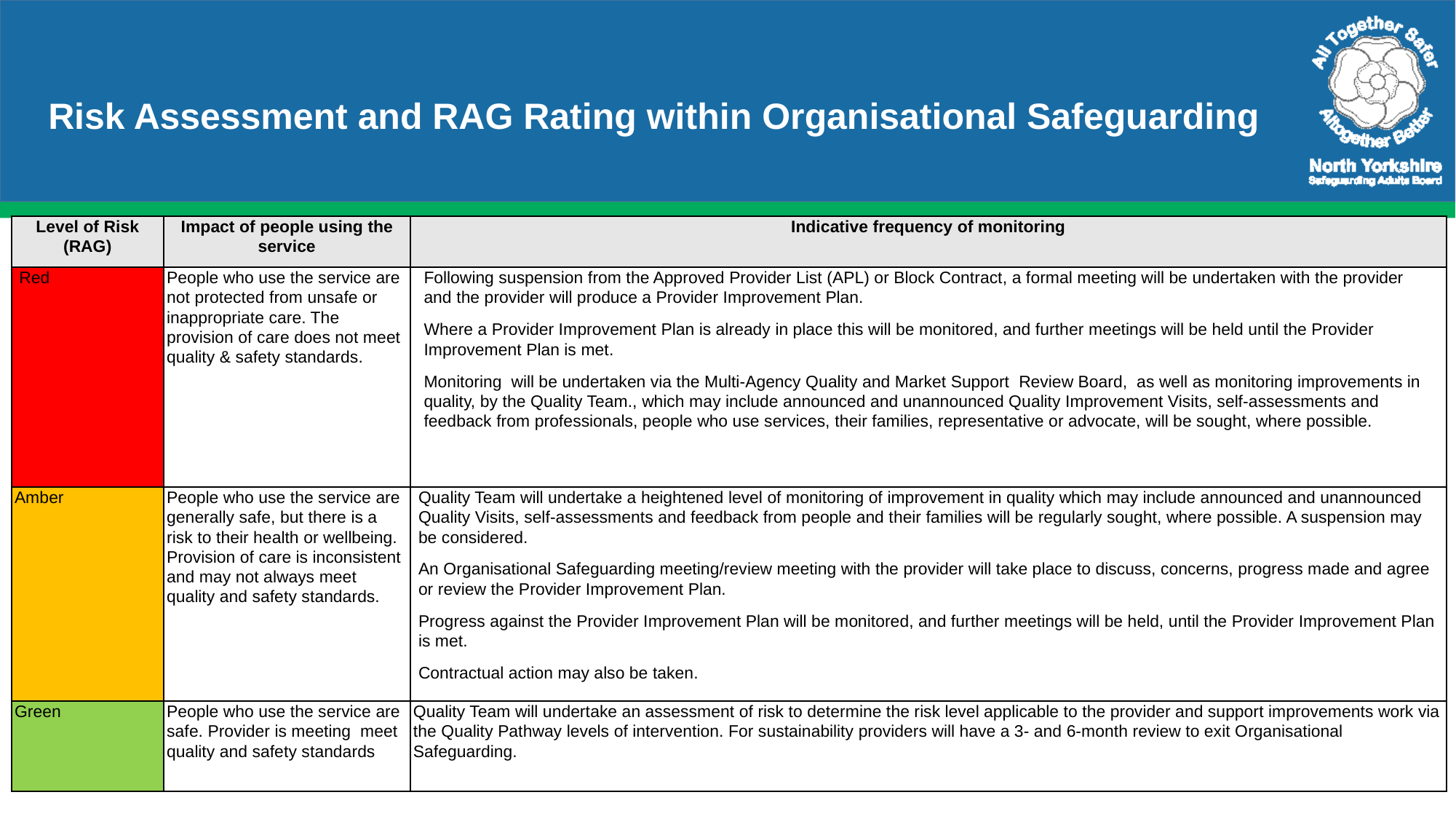

# Risk Assessment and RAG Rating within Organisational Safeguarding
| Level of Risk (RAG) | Impact of people using the service | Indicative frequency of monitoring |
| --- | --- | --- |
| Red | People who use the service are not protected from unsafe or inappropriate care. The provision of care does not meet quality & safety standards. | Following suspension from the Approved Provider List (APL) or Block Contract, a formal meeting will be undertaken with the provider and the provider will produce a Provider Improvement Plan. Where a Provider Improvement Plan is already in place this will be monitored, and further meetings will be held until the Provider Improvement Plan is met. Monitoring will be undertaken via the Multi-Agency Quality and Market Support Review Board, as well as monitoring improvements in quality, by the Quality Team., which may include announced and unannounced Quality Improvement Visits, self-assessments and feedback from professionals, people who use services, their families, representative or advocate, will be sought, where possible. |
|  |  |  |
| Amber | People who use the service are generally safe, but there is a risk to their health or wellbeing. Provision of care is inconsistent and may not always meet quality and safety standards. | Quality Team will undertake a heightened level of monitoring of improvement in quality which may include announced and unannounced Quality Visits, self-assessments and feedback from people and their families will be regularly sought, where possible. A suspension may be considered. An Organisational Safeguarding meeting/review meeting with the provider will take place to discuss, concerns, progress made and agree or review the Provider Improvement Plan. Progress against the Provider Improvement Plan will be monitored, and further meetings will be held, until the Provider Improvement Plan is met. Contractual action may also be taken. |
| Green | People who use the service are safe. Provider is meeting meet quality and safety standards | Quality Team will undertake an assessment of risk to determine the risk level applicable to the provider and support improvements work via the Quality Pathway levels of intervention. For sustainability providers will have a 3- and 6-month review to exit Organisational Safeguarding. |